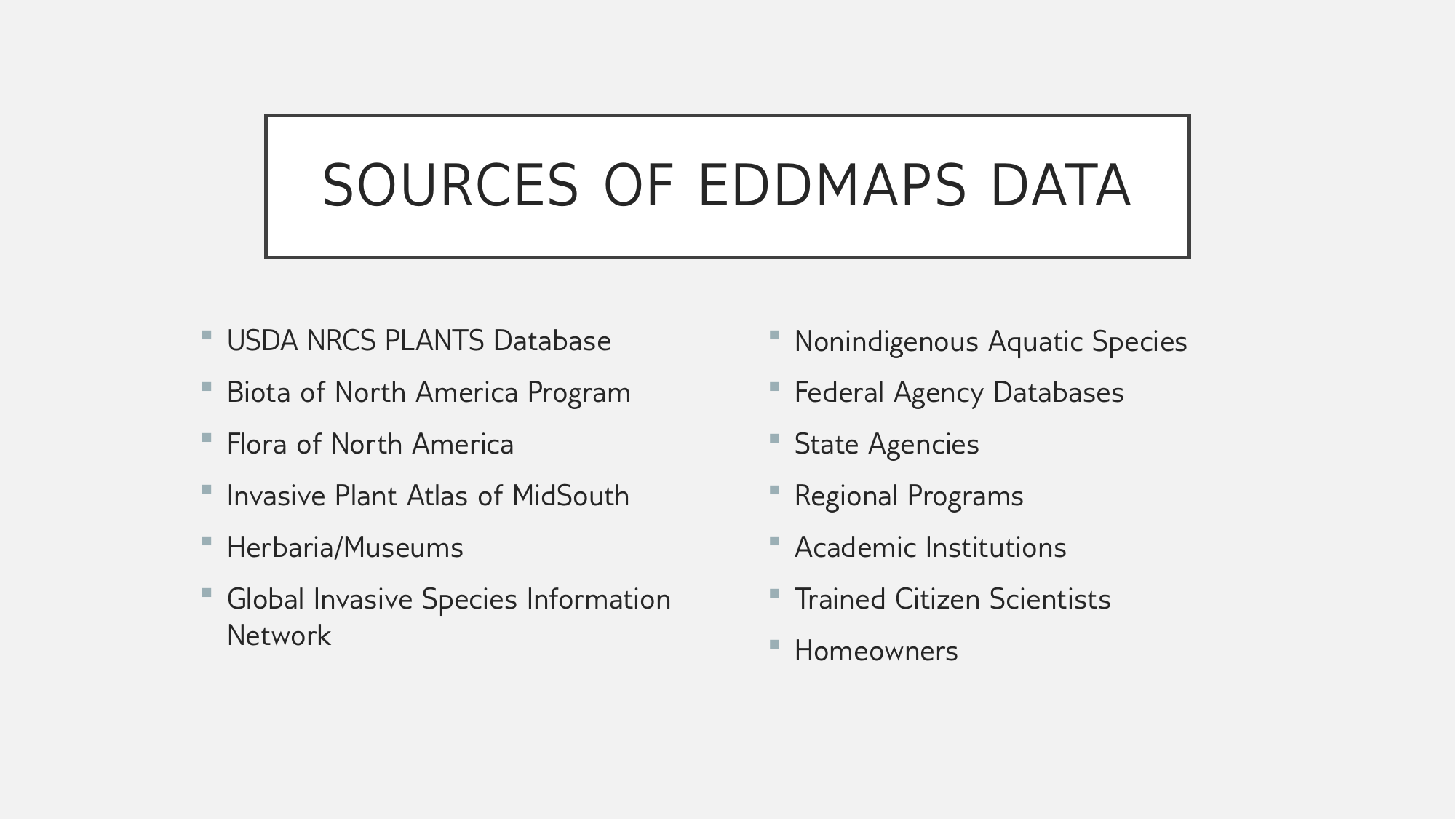

# Sources of EDDMapS Data
USDA NRCS PLANTS Database
Biota of North America Program
Flora of North America
Invasive Plant Atlas of MidSouth
Herbaria/Museums
Global Invasive Species Information Network

Nonindigenous Aquatic Species
Federal Agency Databases
State Agencies
Regional Programs
Academic Institutions
Trained Citizen Scientists
Homeowners